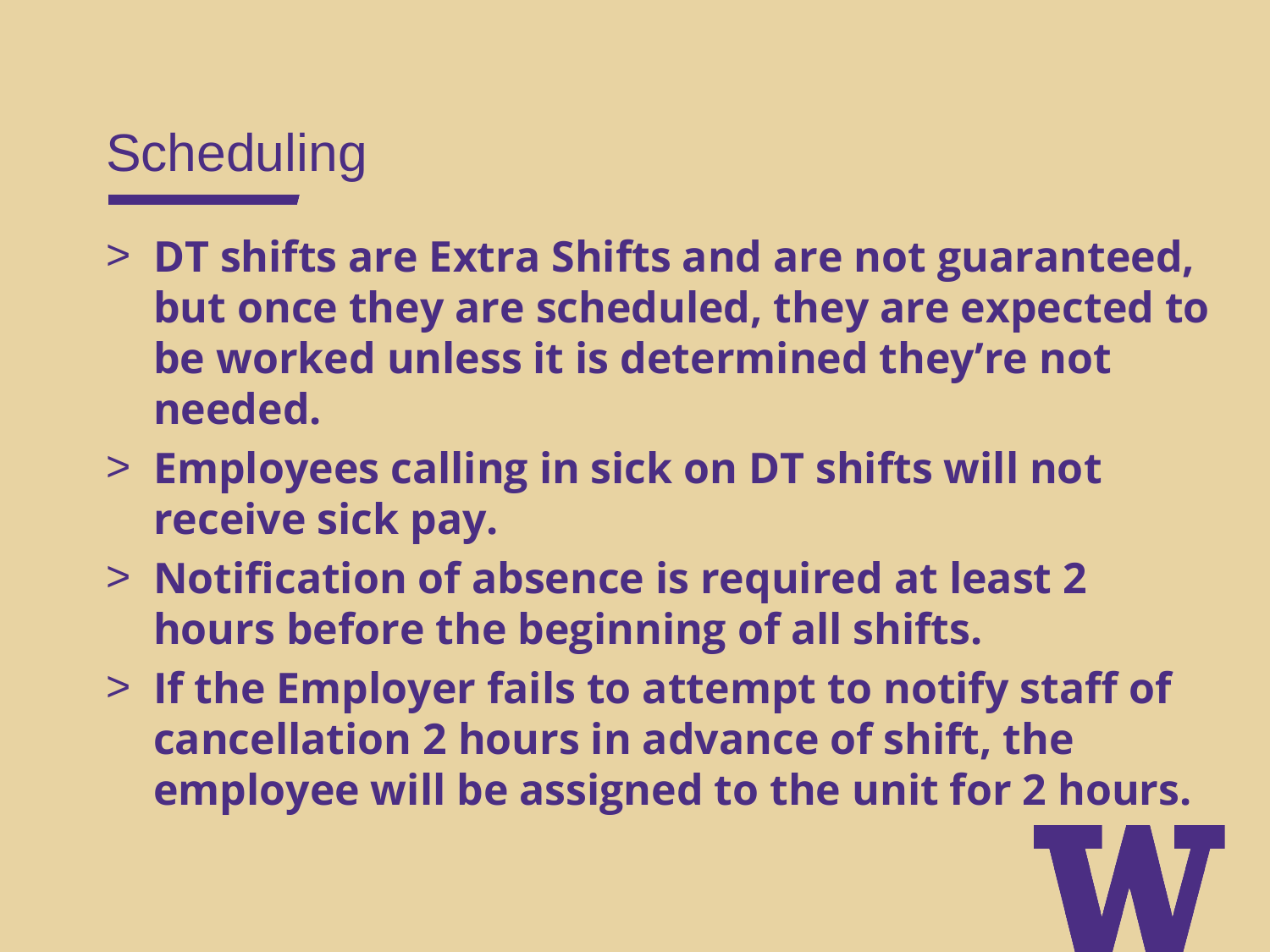

Scheduling
DT shifts are Extra Shifts and are not guaranteed, but once they are scheduled, they are expected to be worked unless it is determined they’re not needed.
Employees calling in sick on DT shifts will not receive sick pay.
Notification of absence is required at least 2 hours before the beginning of all shifts.
If the Employer fails to attempt to notify staff of cancellation 2 hours in advance of shift, the employee will be assigned to the unit for 2 hours.